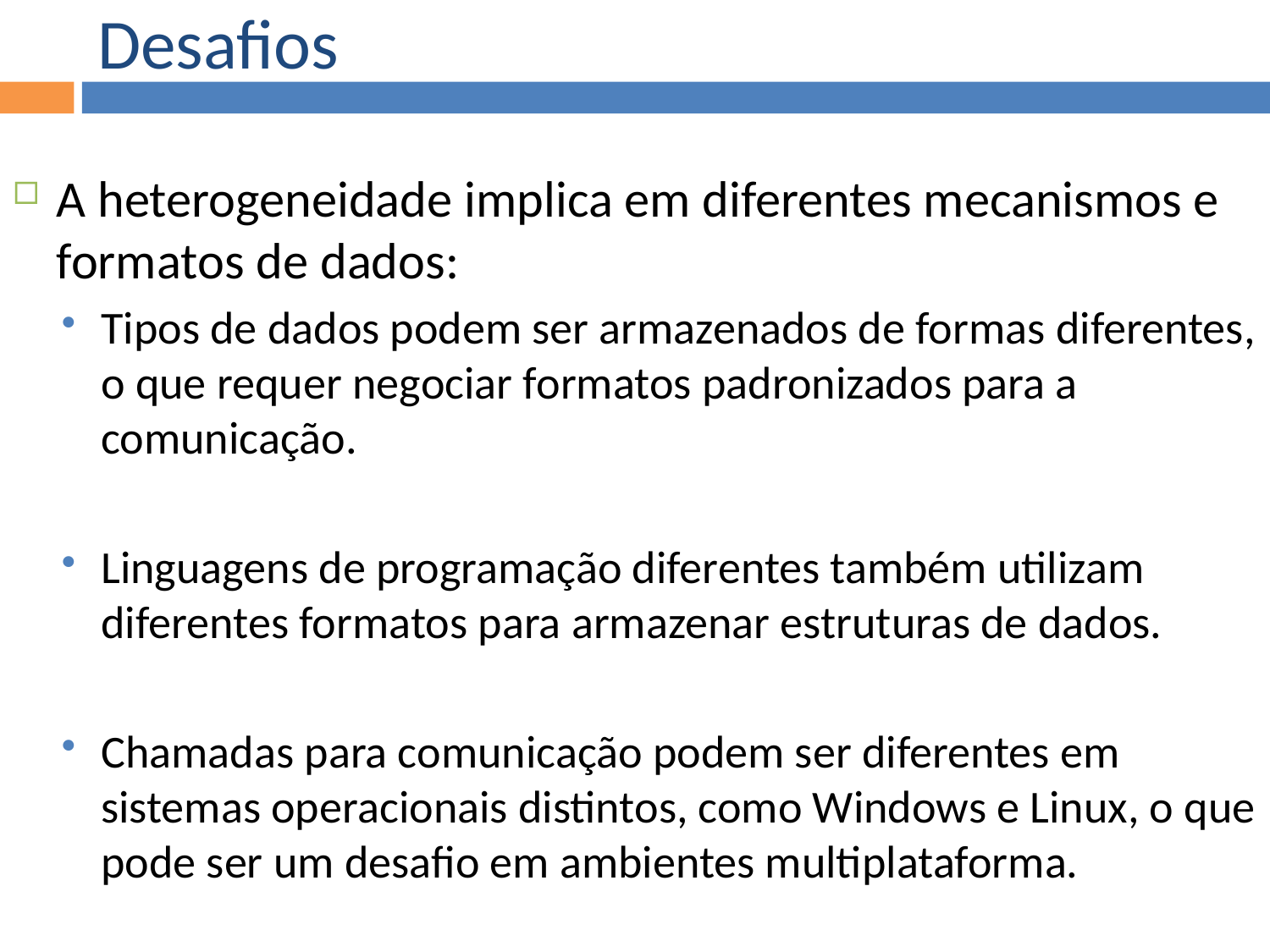

Desafios

A heterogeneidade implica em diferentes mecanismos e formatos de dados:
Tipos de dados podem ser armazenados de formas diferentes, o que requer negociar formatos padronizados para a comunicação.

Linguagens de programação diferentes também utilizam diferentes formatos para armazenar estruturas de dados.

Chamadas para comunicação podem ser diferentes em sistemas operacionais distintos, como Windows e Linux, o que pode ser um desafio em ambientes multiplataforma.